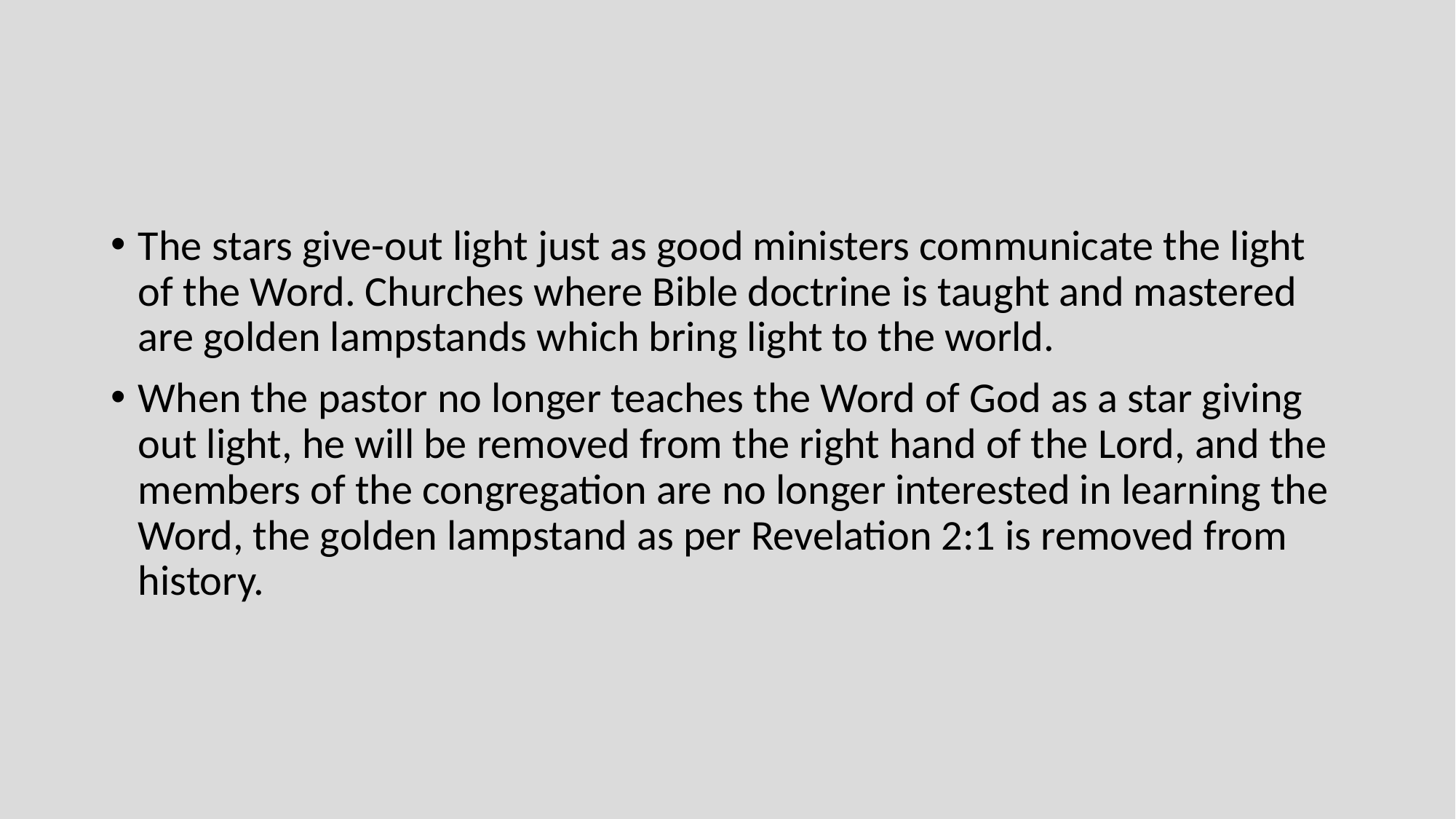

The stars give-out light just as good ministers communicate the light of the Word. Churches where Bible doctrine is taught and mastered are golden lampstands which bring light to the world.
When the pastor no longer teaches the Word of God as a star giving out light, he will be removed from the right hand of the Lord, and the members of the congregation are no longer interested in learning the Word, the golden lampstand as per Revelation 2:1 is removed from history.